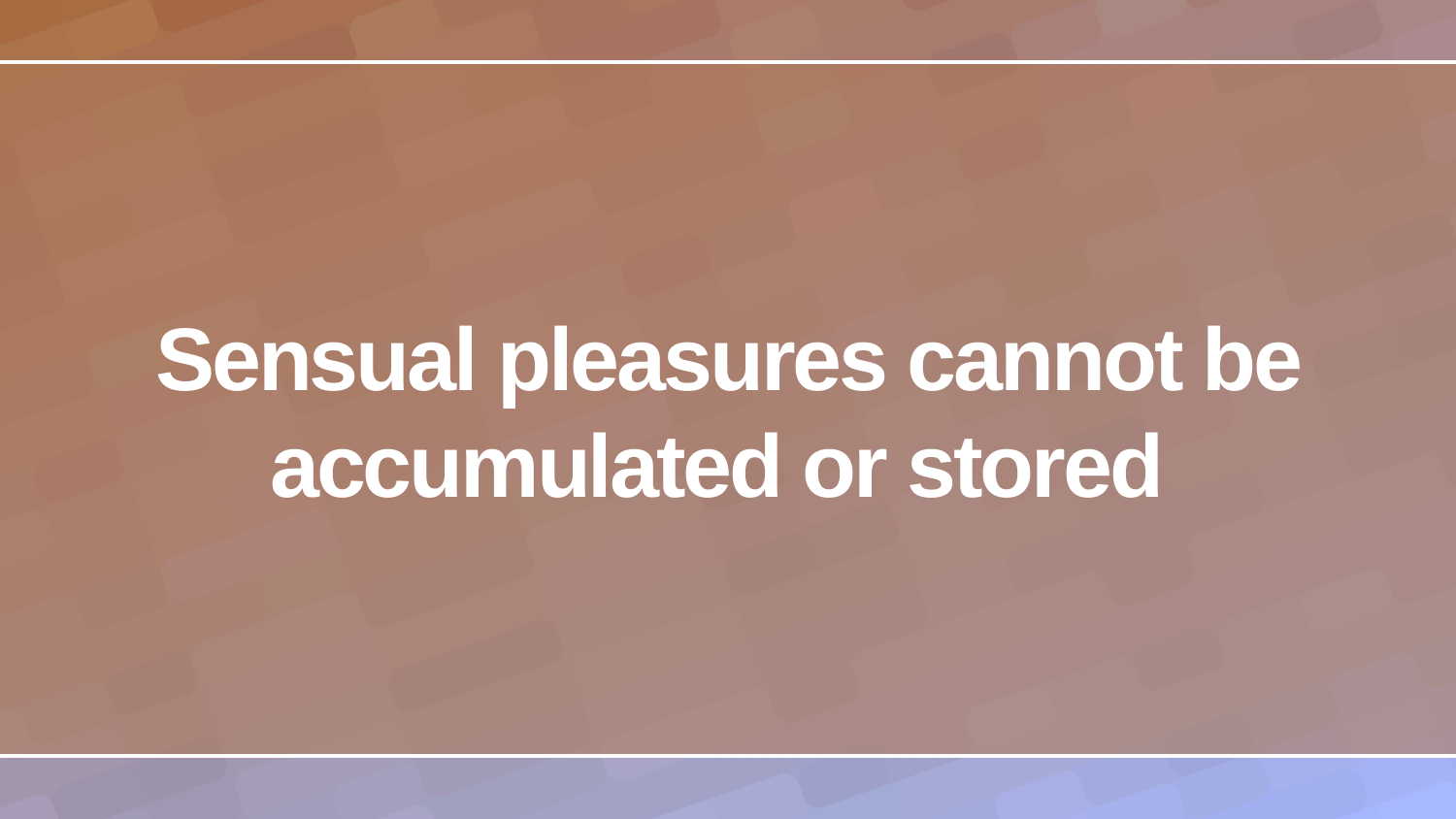

# Sensual pleasures cannot be accumulated or stored